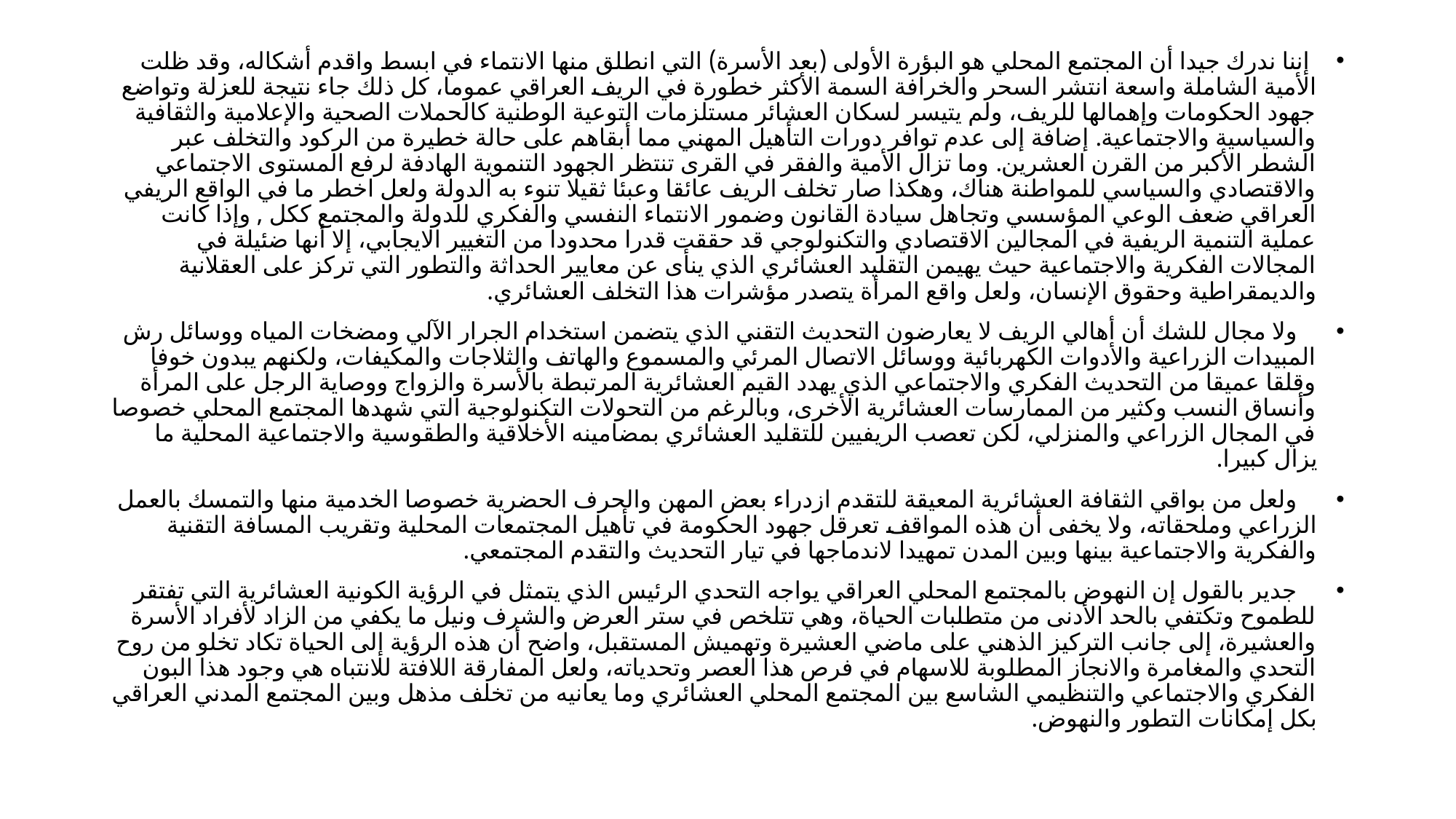

إننا ندرك جيدا أن المجتمع المحلي هو البؤرة الأولى (بعد الأسرة) التي انطلق منها الانتماء في ابسط واقدم أشكاله، وقد ظلت الأمية الشاملة واسعة انتشر السحر والخرافة السمة الأكثر خطورة في الريف العراقي عموما، كل ذلك جاء نتيجة للعزلة وتواضع جهود الحكومات وإهمالها للريف، ولم يتيسر لسكان العشائر مستلزمات التوعية الوطنية كالحملات الصحية والإعلامية والثقافية والسياسية والاجتماعية. إضافة إلى عدم توافر دورات التأهيل المهني مما أبقاهم على حالة خطيرة من الركود والتخلف عبر الشطر الأكبر من القرن العشرين. وما تزال الأمية والفقر في القرى تنتظر الجهود التنموية الهادفة لرفع المستوى الاجتماعي والاقتصادي والسياسي للمواطنة هناك، وهكذا صار تخلف الريف عائقا وعبئا ثقيلا تنوء به الدولة ولعل اخطر ما في الواقع الريفي العراقي ضعف الوعي المؤسسي وتجاهل سيادة القانون وضمور الانتماء النفسي والفكري للدولة والمجتمع ككل , وإذا كانت عملية التنمية الريفية في المجالين الاقتصادي والتكنولوجي قد حققت قدرا محدودا من التغيير الايجابي، إلا أنها ضئيلة في المجالات الفكرية والاجتماعية حيث يهيمن التقليد العشائري الذي ينأى عن معايير الحداثة والتطور التي تركز على العقلانية والديمقراطية وحقوق الإنسان، ولعل واقع المرأة يتصدر مؤشرات هذا التخلف العشائري.
   ولا مجال للشك أن أهالي الريف لا يعارضون التحديث التقني الذي يتضمن استخدام الجرار الآلي ومضخات المياه ووسائل رش المبيدات الزراعية والأدوات الكهربائية ووسائل الاتصال المرئي والمسموع والهاتف والثلاجات والمكيفات، ولكنهم يبدون خوفا وقلقا عميقا من التحديث الفكري والاجتماعي الذي يهدد القيم العشائرية المرتبطة بالأسرة والزواج ووصاية الرجل على المرأة وأنساق النسب وكثير من الممارسات العشائرية الأخرى، وبالرغم من التحولات التكنولوجية التي شهدها المجتمع المحلي خصوصا في المجال الزراعي والمنزلي، لكن تعصب الريفيين للتقليد العشائري بمضامينه الأخلاقية والطقوسية والاجتماعية المحلية ما يزال كبيرا.
   ولعل من بواقي الثقافة العشائرية المعيقة للتقدم ازدراء بعض المهن والحرف الحضرية خصوصا الخدمية منها والتمسك بالعمل الزراعي وملحقاته، ولا يخفى أن هذه المواقف تعرقل جهود الحكومة في تأهيل المجتمعات المحلية وتقريب المسافة التقنية والفكرية والاجتماعية بينها وبين المدن تمهيدا لاندماجها في تيار التحديث والتقدم المجتمعي.
   جدير بالقول إن النهوض بالمجتمع المحلي العراقي يواجه التحدي الرئيس الذي يتمثل في الرؤية الكونية العشائرية التي تفتقر للطموح وتكتفي بالحد الأدنى من متطلبات الحياة، وهي تتلخص في ستر العرض والشرف ونيل ما يكفي من الزاد لأفراد الأسرة والعشيرة، إلى جانب التركيز الذهني على ماضي العشيرة وتهميش المستقبل، واضح أن هذه الرؤية إلى الحياة تكاد تخلو من روح التحدي والمغامرة والانجاز المطلوبة للاسهام في فرص هذا العصر وتحدياته، ولعل المفارقة اللافتة للانتباه هي وجود هذا البون الفكري والاجتماعي والتنظيمي الشاسع بين المجتمع المحلي العشائري وما يعانيه من تخلف مذهل وبين المجتمع المدني العراقي بكل إمكانات التطور والنهوض.